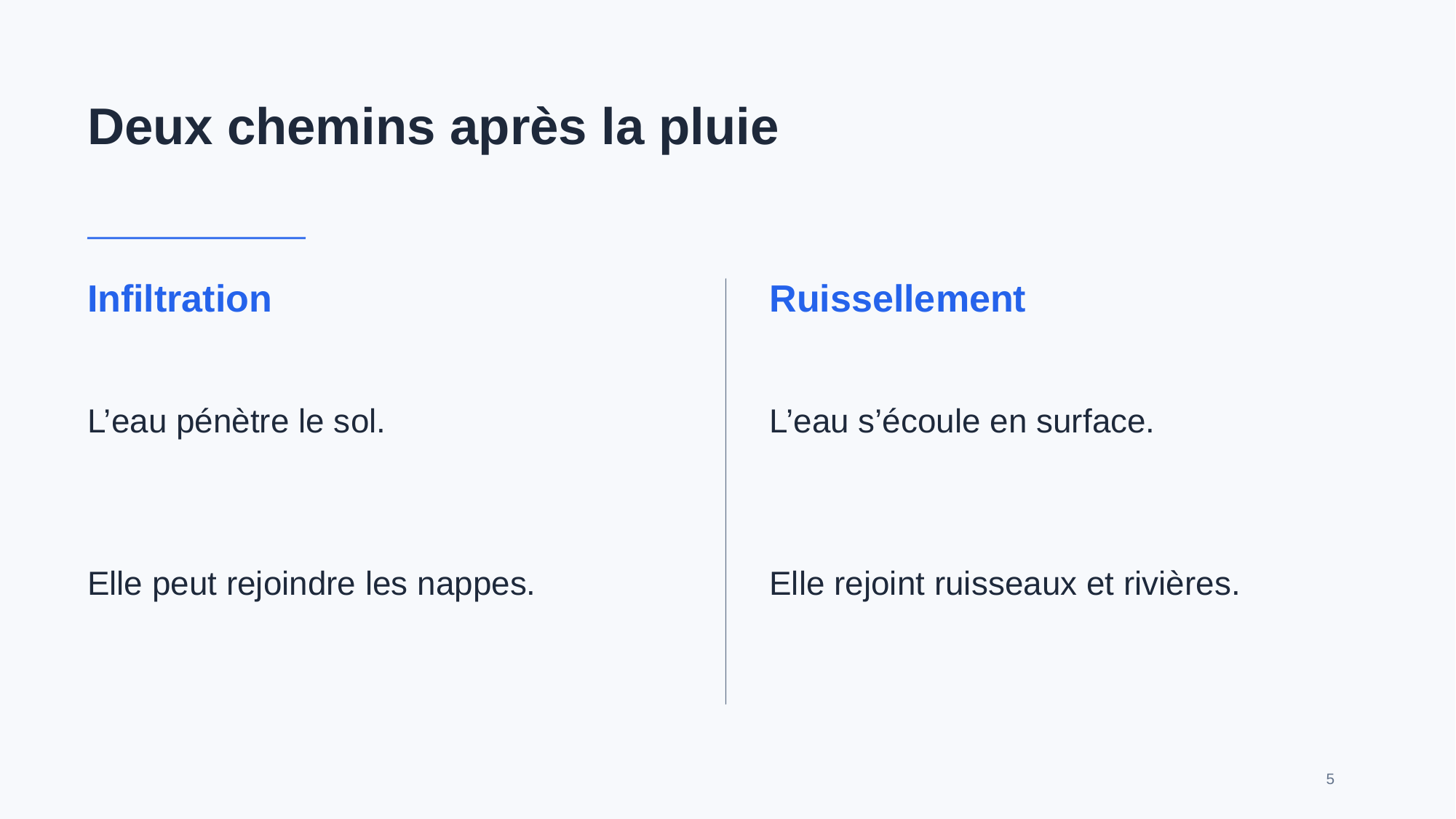

Deux chemins après la pluie

Infiltration
Ruissellement

L’eau pénètre le sol.
L’eau s’écoule en surface.
Elle peut rejoindre les nappes.
Elle rejoint ruisseaux et rivières.
5